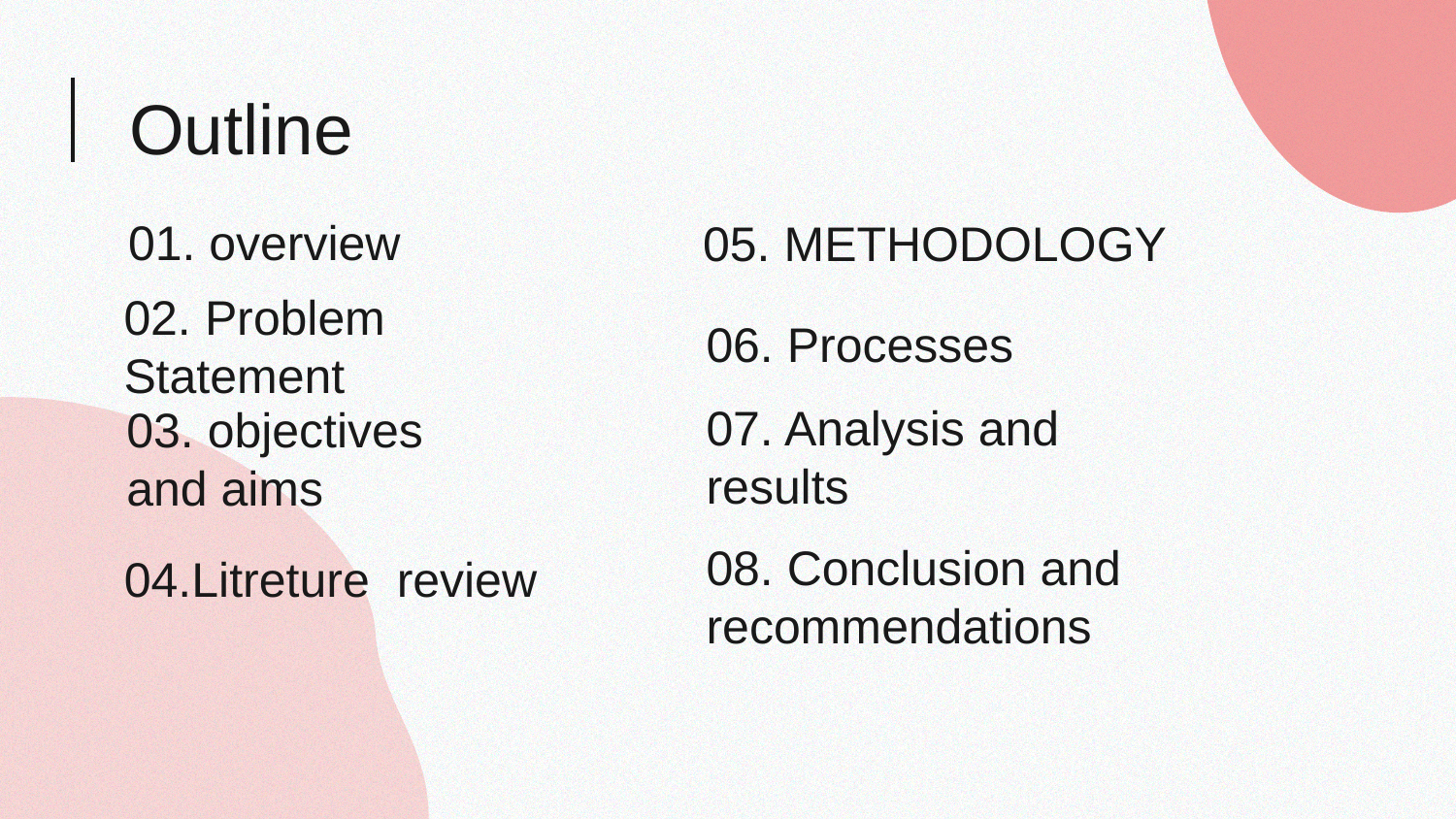

Outline
# 01. overview
05. METHODOLOGY
06. Processes

07. Analysis and results
02. Problem Statement
03. objectives and aims
04.Litreture  review
08. Conclusion and recommendations